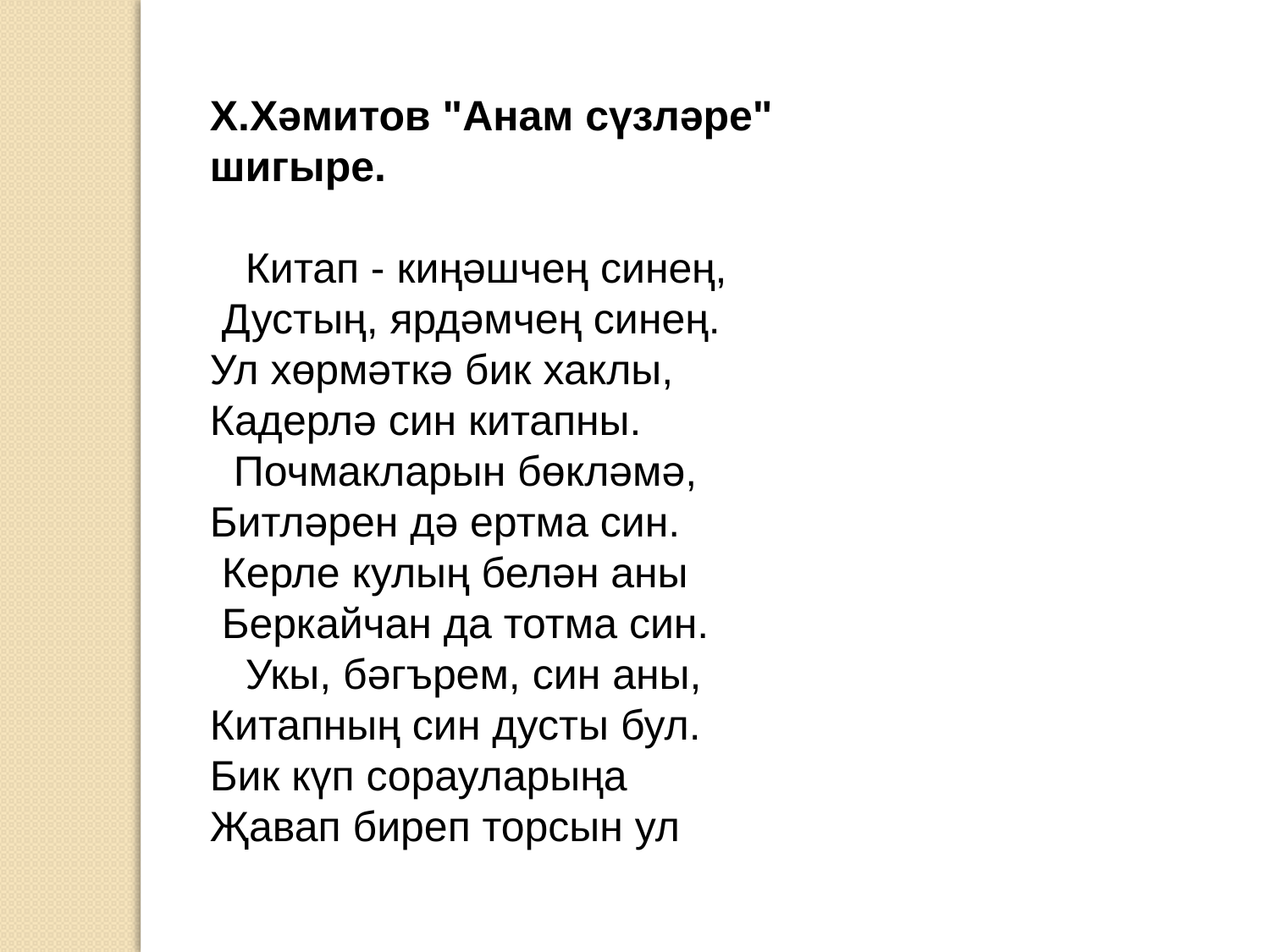

Х.Хәмитов "Анам сүзләре"  шигыре.

   Китап - киңәшчең синең,
 Дустың, ярдәмчең синең.
Ул хөрмәткә бик хаклы,
Кадерлә син китапны.
  Почмакларын бөкләмә,
Битләрен дә ертма син.
 Керле кулың белән аны
 Беркайчан да тотма син.
   Укы, бәгърем, син аны,
Китапның син дусты бул.
Бик күп сорауларыңа
Җавап биреп торсын ул